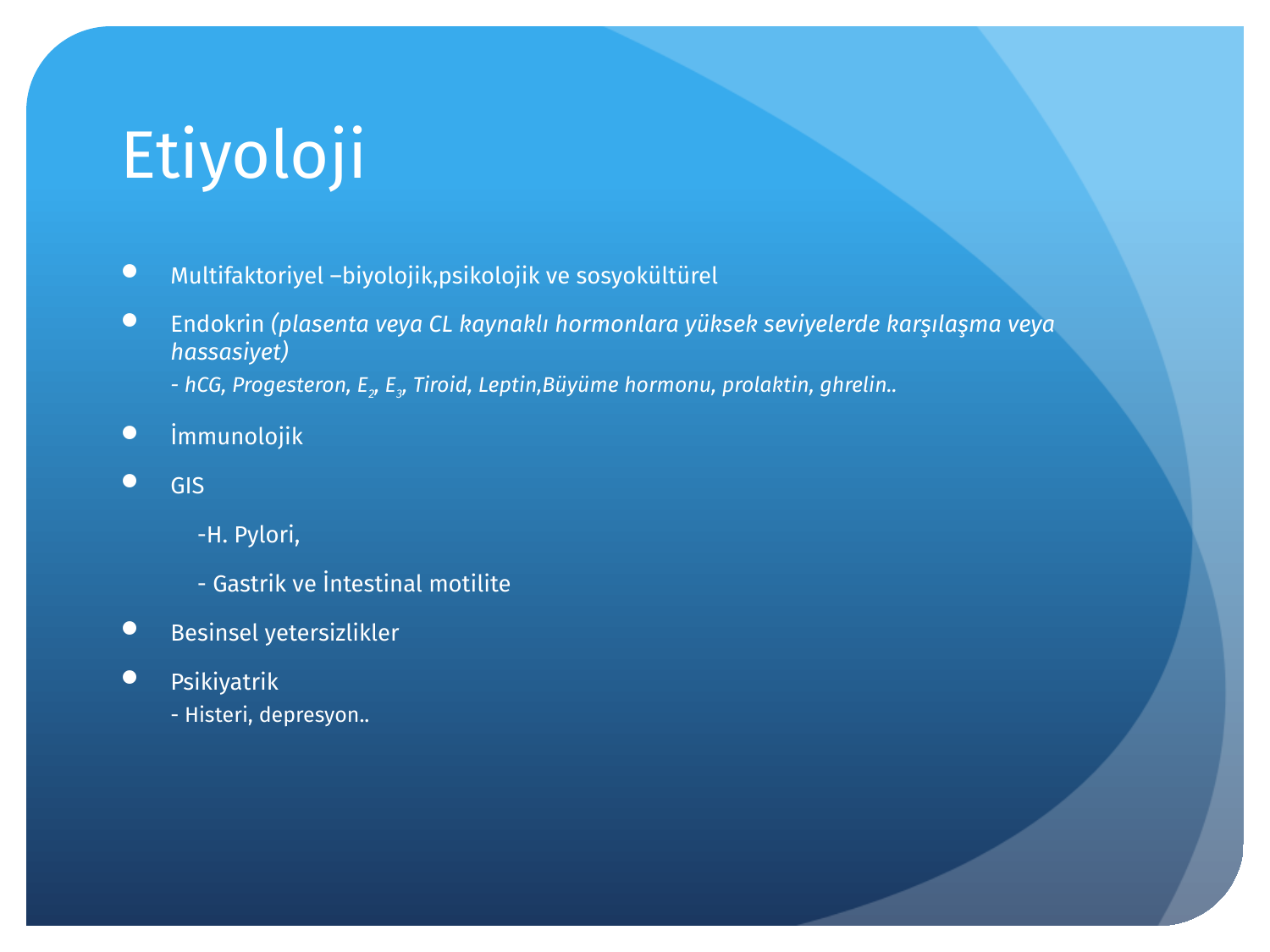

# Etiyoloji
Multifaktoriyel –biyolojik,psikolojik ve sosyokültürel
Endokrin (plasenta veya CL kaynaklı hormonlara yüksek seviyelerde karşılaşma veya hassasiyet)
	- hCG, Progesteron, E2, E3, Tiroid, Leptin,Büyüme hormonu, prolaktin, ghrelin..
İmmunolojik
GIS
	-H. Pylori,
	- Gastrik ve İntestinal motilite
Besinsel yetersizlikler
Psikiyatrik
	- Histeri, depresyon..